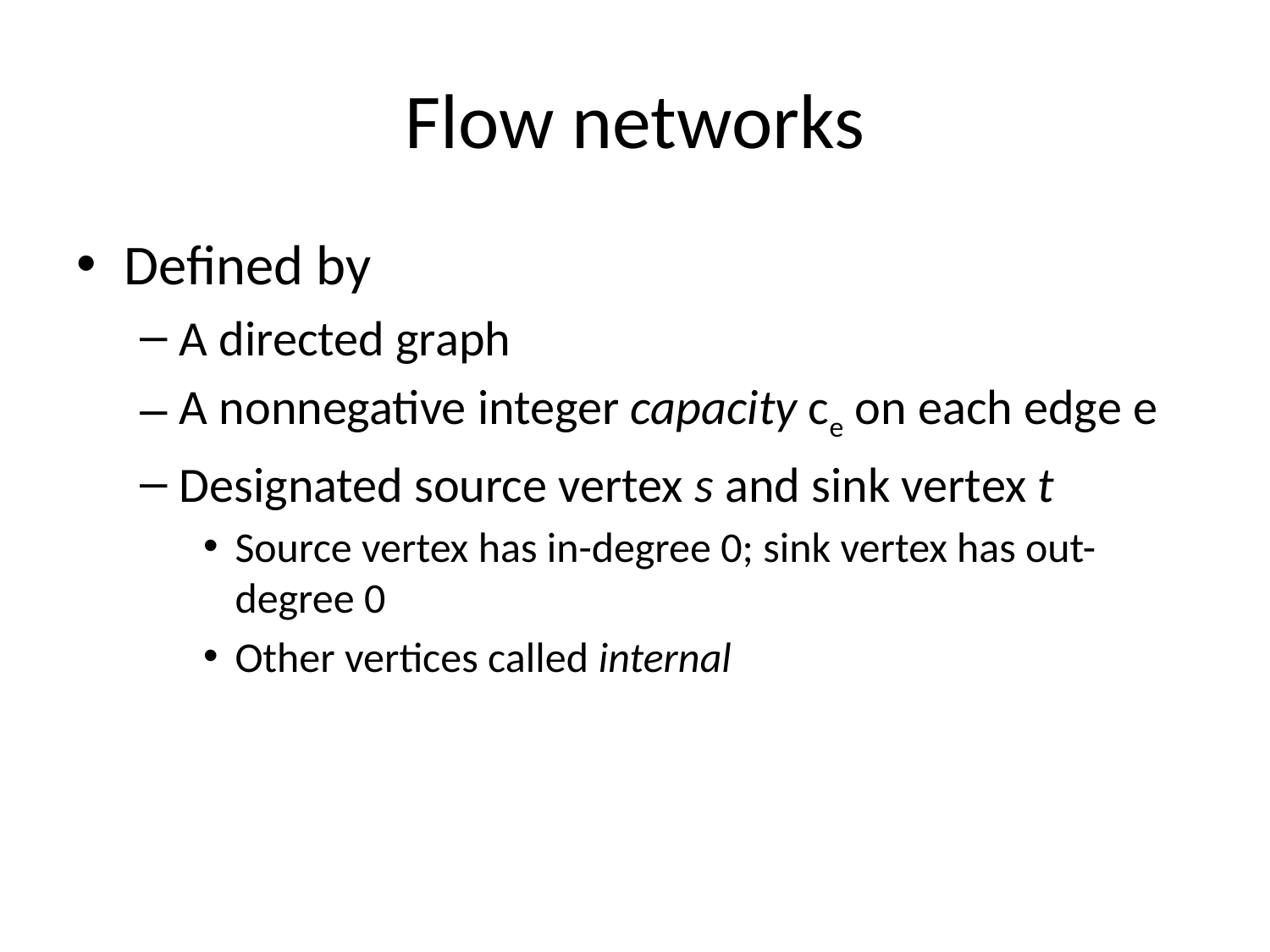

# Flow networks
Defined by
A directed graph
A nonnegative integer capacity ce on each edge e
Designated source vertex s and sink vertex t
Source vertex has in-degree 0; sink vertex has out-degree 0
Other vertices called internal